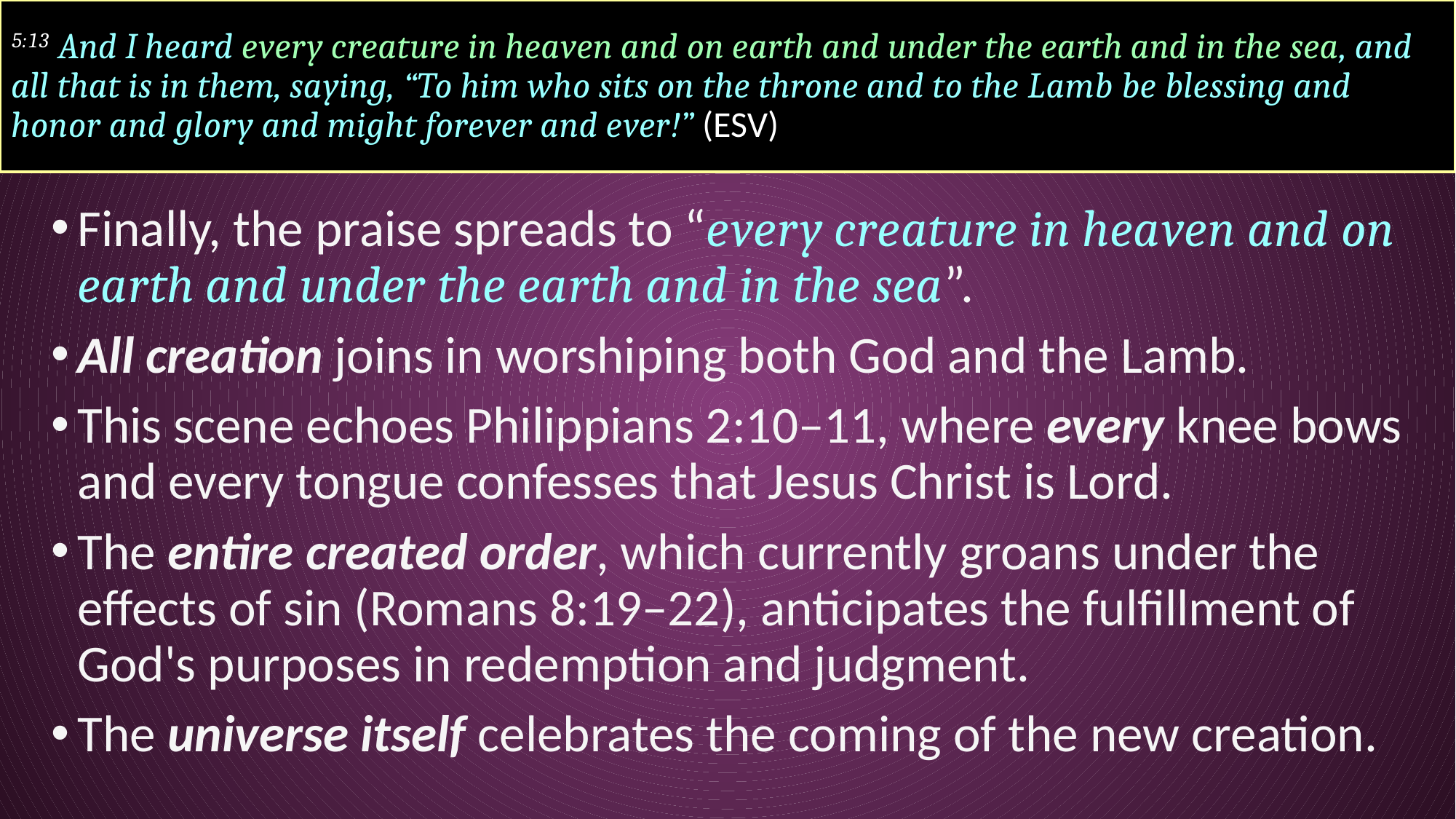

# 5:13 And I heard every creature in heaven and on earth and under the earth and in the sea, and all that is in them, saying, “To him who sits on the throne and to the Lamb be blessing and honor and glory and might forever and ever!” (ESV)
Finally, the praise spreads to “every creature in heaven and on earth and under the earth and in the sea”.
All creation joins in worshiping both God and the Lamb.
This scene echoes Philippians 2:10–11, where every knee bows and every tongue confesses that Jesus Christ is Lord.
The entire created order, which currently groans under the effects of sin (Romans 8:19–22), anticipates the fulfillment of God's purposes in redemption and judgment.
The universe itself celebrates the coming of the new creation.